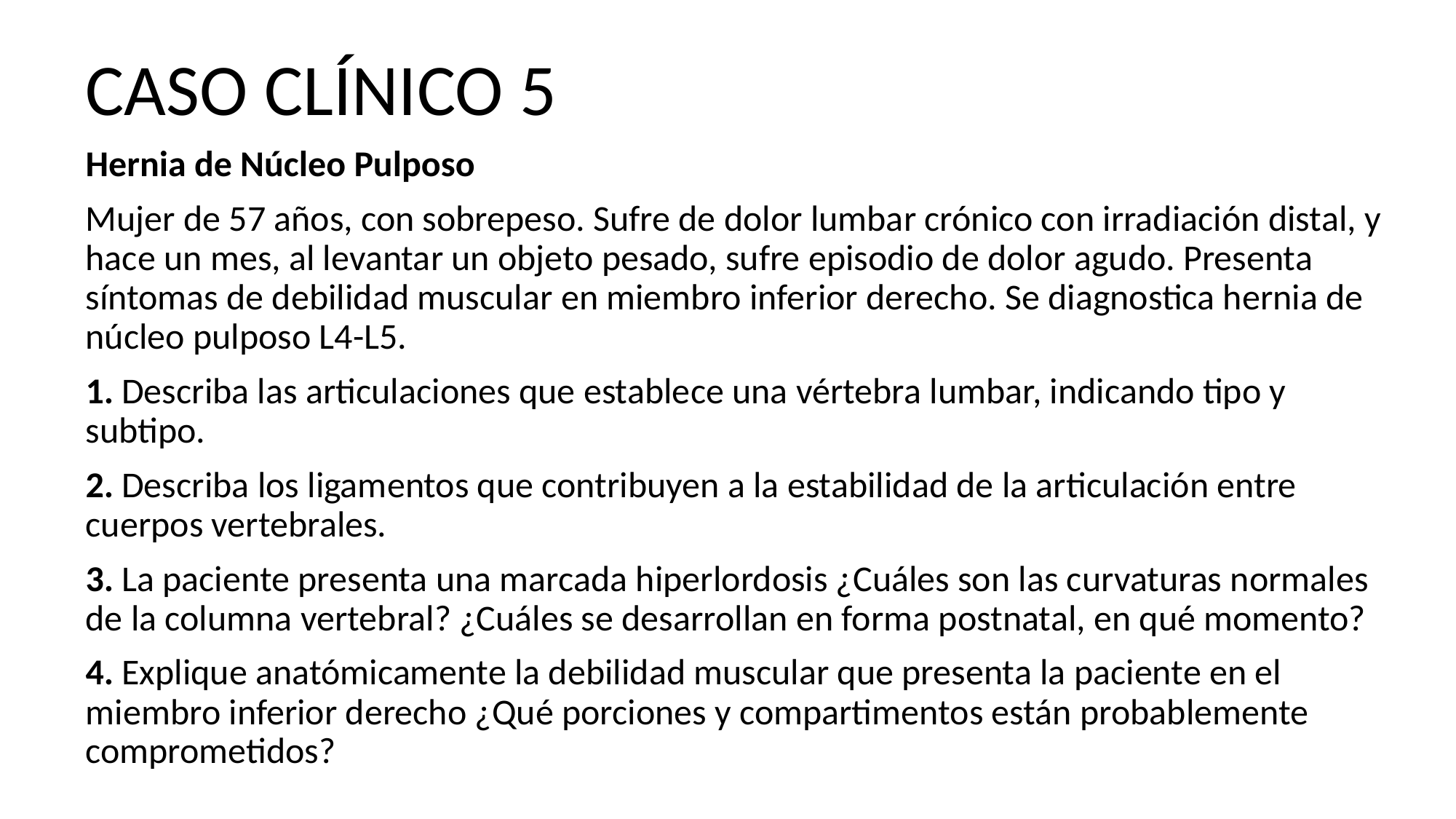

# CASO CLÍNICO 5
Hernia de Núcleo Pulposo
Mujer de 57 años, con sobrepeso. Sufre de dolor lumbar crónico con irradiación distal, y hace un mes, al levantar un objeto pesado, sufre episodio de dolor agudo. Presenta síntomas de debilidad muscular en miembro inferior derecho. Se diagnostica hernia de núcleo pulposo L4-L5.
1. Describa las articulaciones que establece una vértebra lumbar, indicando tipo y subtipo.
2. Describa los ligamentos que contribuyen a la estabilidad de la articulación entre cuerpos vertebrales.
3. La paciente presenta una marcada hiperlordosis ¿Cuáles son las curvaturas normales de la columna vertebral? ¿Cuáles se desarrollan en forma postnatal, en qué momento?
4. Explique anatómicamente la debilidad muscular que presenta la paciente en el miembro inferior derecho ¿Qué porciones y compartimentos están probablemente comprometidos?